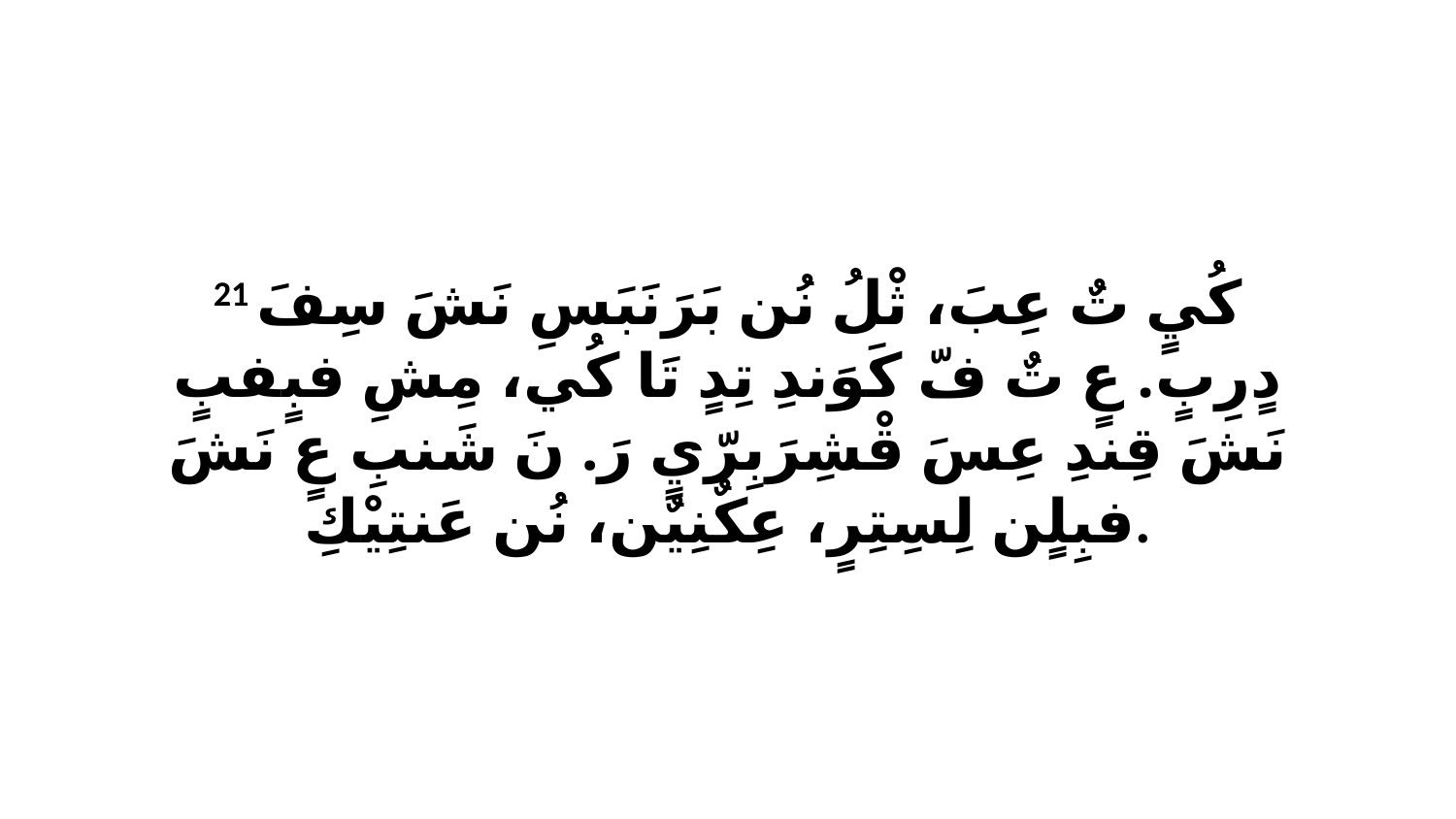

21 كُيٍ تٌ عِبَ، ثْلُ نُن بَرَنَبَسِ نَشَ سِفَ دٍرِبٍ. عٍ تٌ فّ كَوَندِ تِدٍ تَا كُي، مِشِ فبٍفبٍ نَشَ قِندِ عِسَ قْشِرَبِرّيٍ رَ. نَ شَنبِ عٍ نَشَ فبِلٍن لِسِتِرٍ، عِكٌنِيٌن، نُن عَنتِيْكِ.